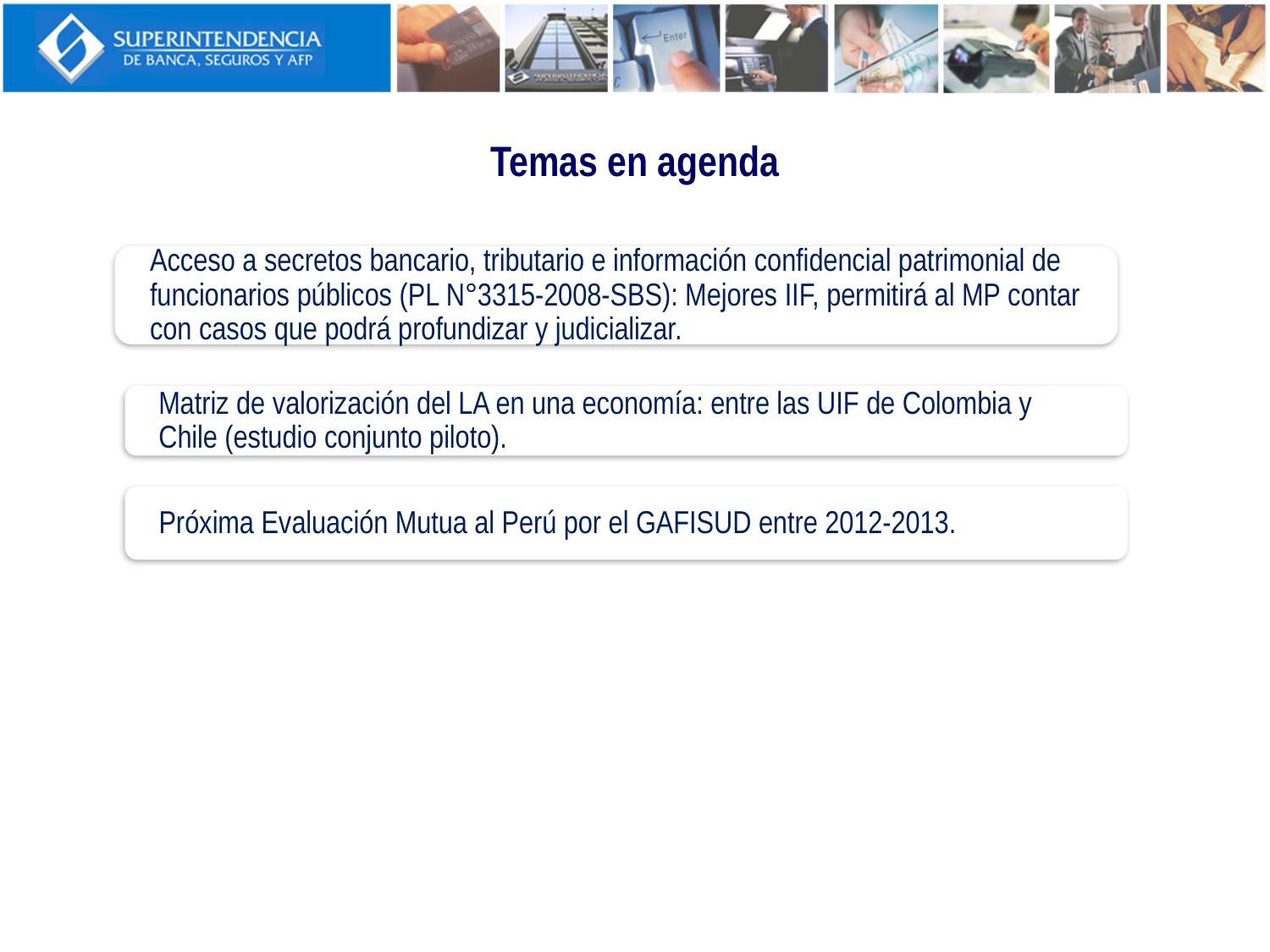

# Temas en agenda

Acceso a secretos bancario, tributario e información confidencial patrimonial de funcionarios públicos (PL N°3315-2008-SBS): Mejores IIF, permitirá al MP contar con casos que podrá profundizar y judicializar.

Matriz de valorización del LA en una economía: entre las UIF de Colombia y Chile (estudio conjunto piloto).

Próxima Evaluación Mutua al Perú por el GAFISUD entre 2012-2013.